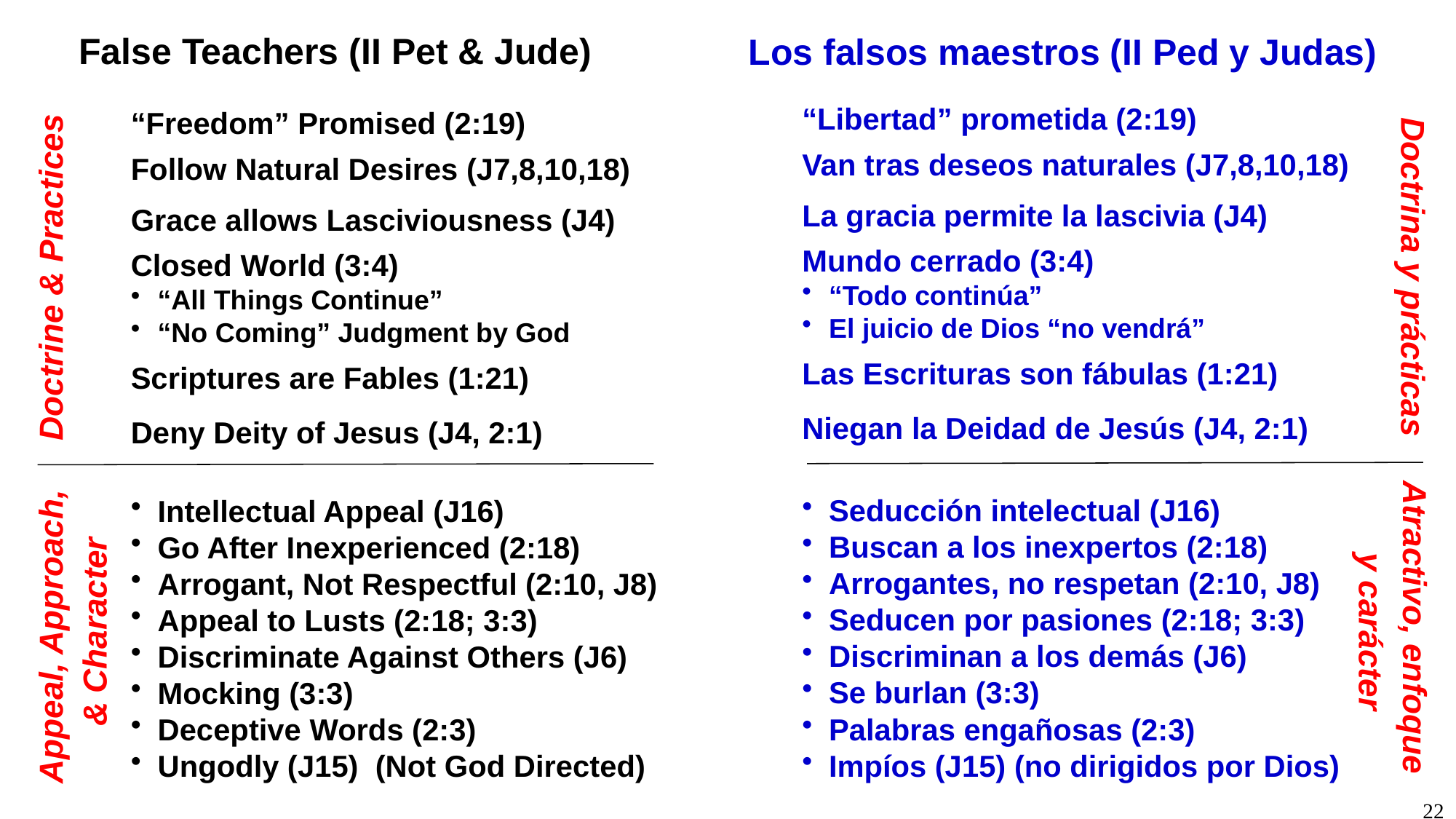

# False Teachers (II Pet & Jude)
Los falsos maestros (II Ped y Judas)
“Libertad” prometida (2:19)
“Freedom” Promised (2:19)
Van tras deseos naturales (J7,8,10,18)
Follow Natural Desires (J7,8,10,18)
La gracia permite la lascivia (J4)
Grace allows Lasciviousness (J4)
Mundo cerrado (3:4)
“Todo continúa”
El juicio de Dios “no vendrá”
Closed World (3:4)
“All Things Continue”
“No Coming” Judgment by God

Doctrine & Practices
Doctrina y prácticas
Las Escrituras son fábulas (1:21)
Scriptures are Fables (1:21)
Niegan la Deidad de Jesús (J4, 2:1)
Deny Deity of Jesus (J4, 2:1)

Seducción intelectual (J16)
Buscan a los inexpertos (2:18)
Arrogantes, no respetan (2:10, J8)
Seducen por pasiones (2:18; 3:3)
Discriminan a los demás (J6)
Se burlan (3:3)
Palabras engañosas (2:3)
Impíos (J15) (no dirigidos por Dios)
Intellectual Appeal (J16)
Go After Inexperienced (2:18)
Arrogant, Not Respectful (2:10, J8)
Appeal to Lusts (2:18; 3:3)
Discriminate Against Others (J6)
Mocking (3:3)
Deceptive Words (2:3)
Ungodly (J15)  (Not God Directed)
Atractivo, enfoque
 y carácter
Appeal, Approach,
& Character
22